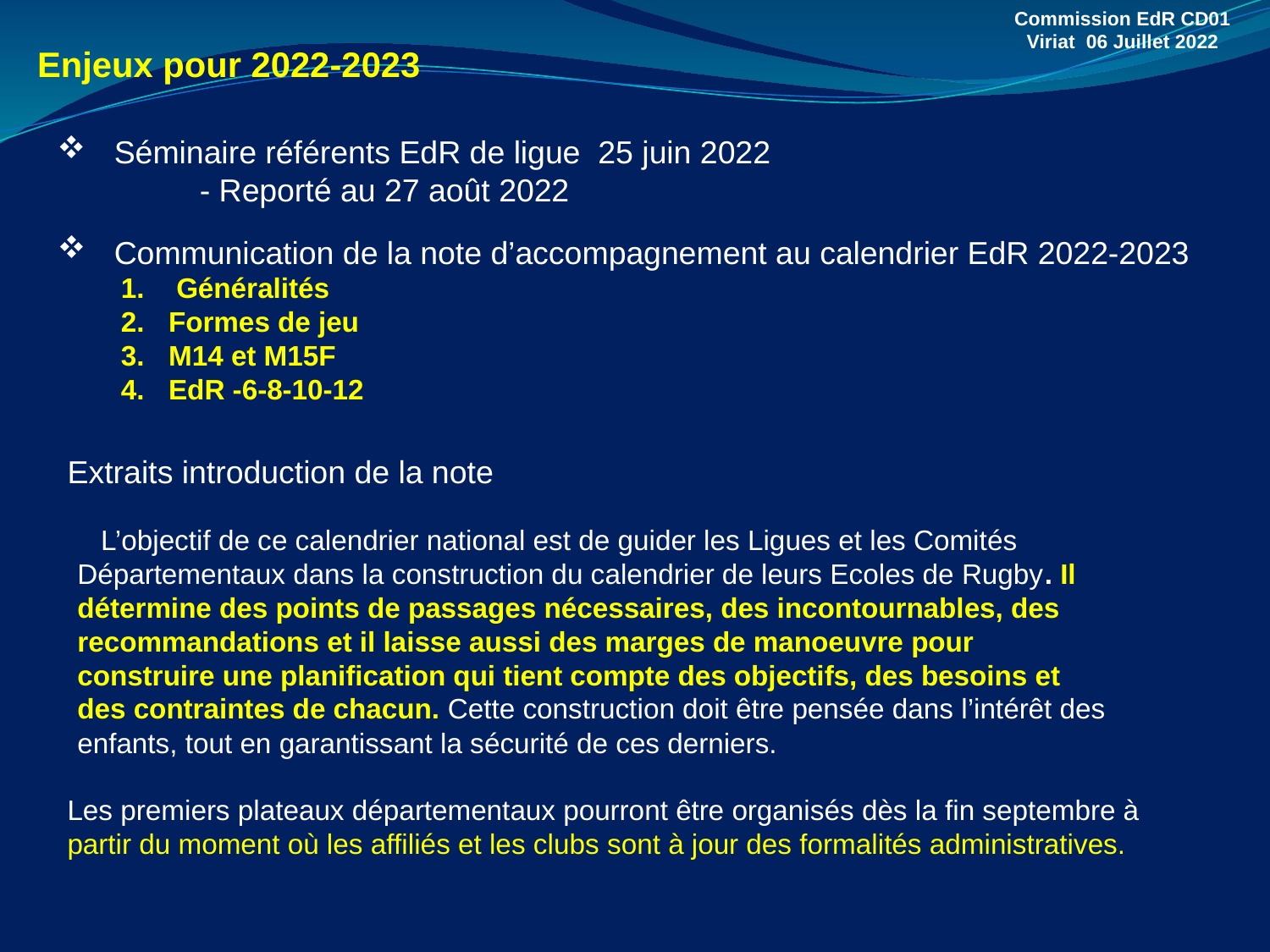

Commission EdR CD01
Viriat  06 Juillet 2022
Enjeux pour 2022-2023
   Séminaire référents EdR de ligue  25 juin 2022
                - Reporté au 27 août 2022
   Communication de la note d’accompagnement au calendrier EdR 2022-2023
 Généralités
Formes de jeu
M14 et M15F
EdR -6-8-10-12

Extraits introduction de la note
   L’objectif de ce calendrier national est de guider les Ligues et les Comités Départementaux dans la construction du calendrier de leurs Ecoles de Rugby. Il détermine des points de passages nécessaires, des incontournables, des recommandations et il laisse aussi des marges de manoeuvre pour construire une planification qui tient compte des objectifs, des besoins et des contraintes de chacun. Cette construction doit être pensée dans l’intérêt des enfants, tout en garantissant la sécurité de ces derniers.
Les premiers plateaux départementaux pourront être organisés dès la fin septembre à partir du moment où les affiliés et les clubs sont à jour des formalités administratives.